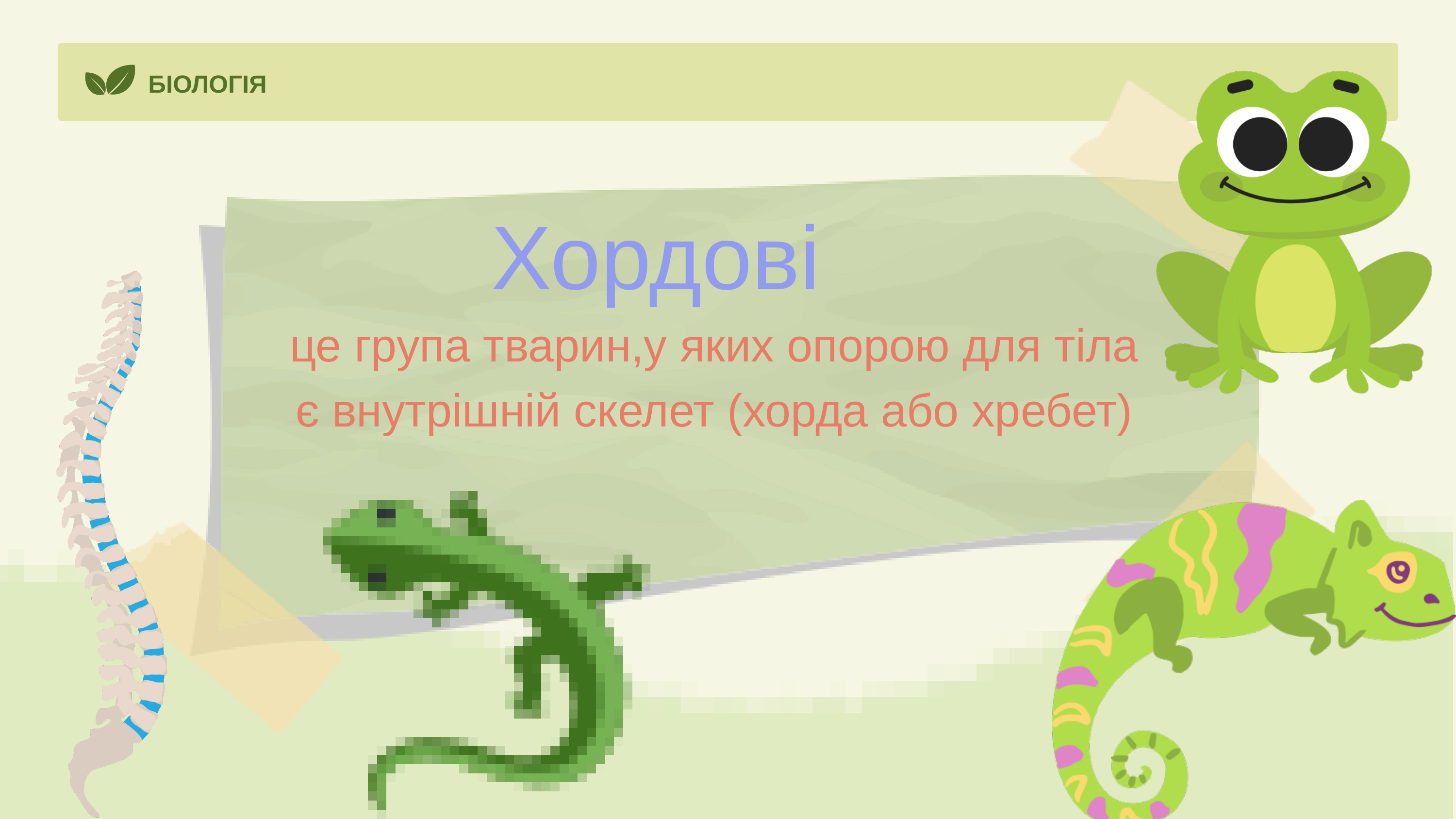

БІОЛОГІЯ

Хордові

це група тварин,у яких опорою для тіла є внутрішній скелет (хорда або хребет)